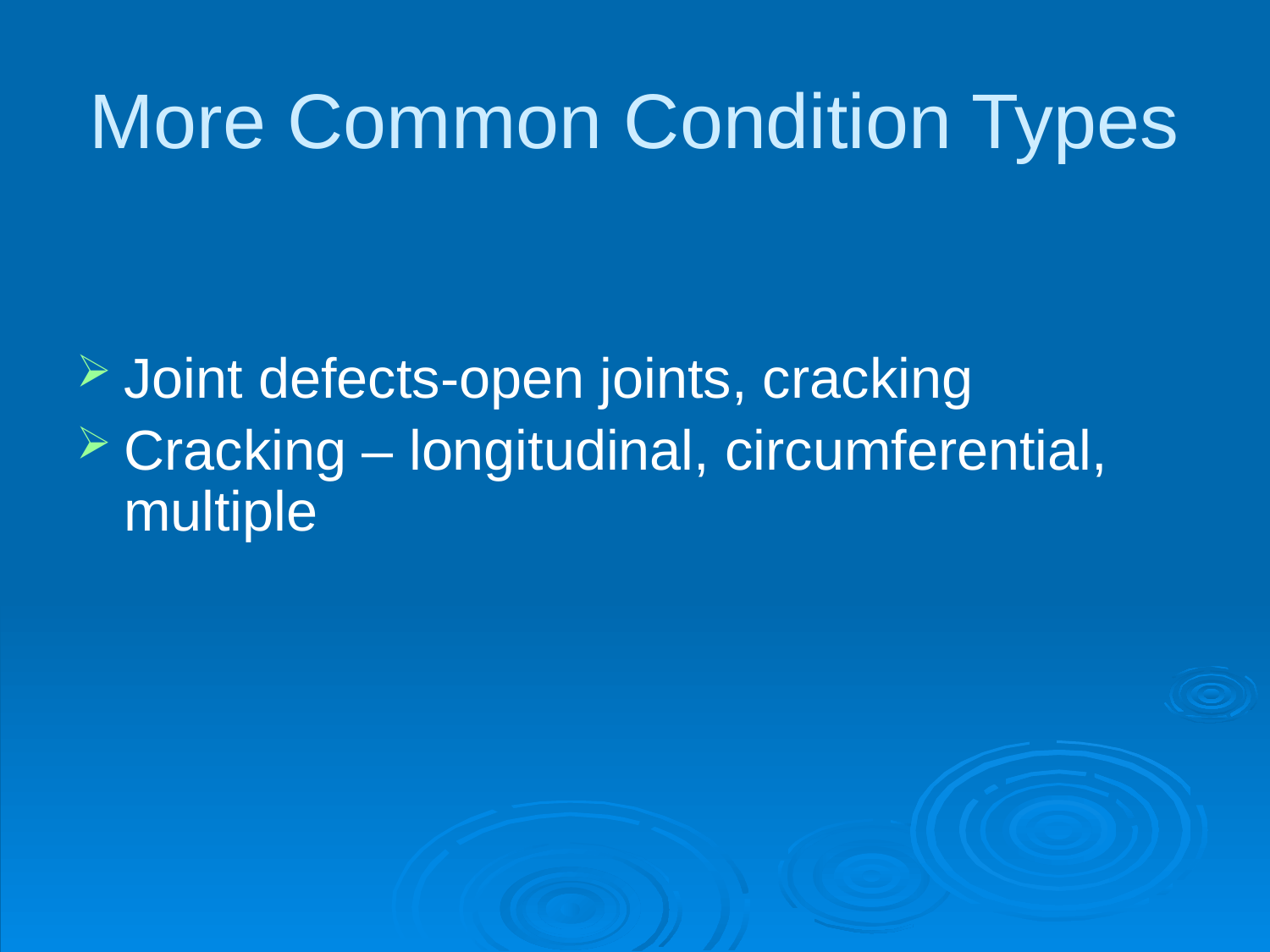

# More Common Condition Types
Joint defects-open joints, cracking
Cracking – longitudinal, circumferential, multiple